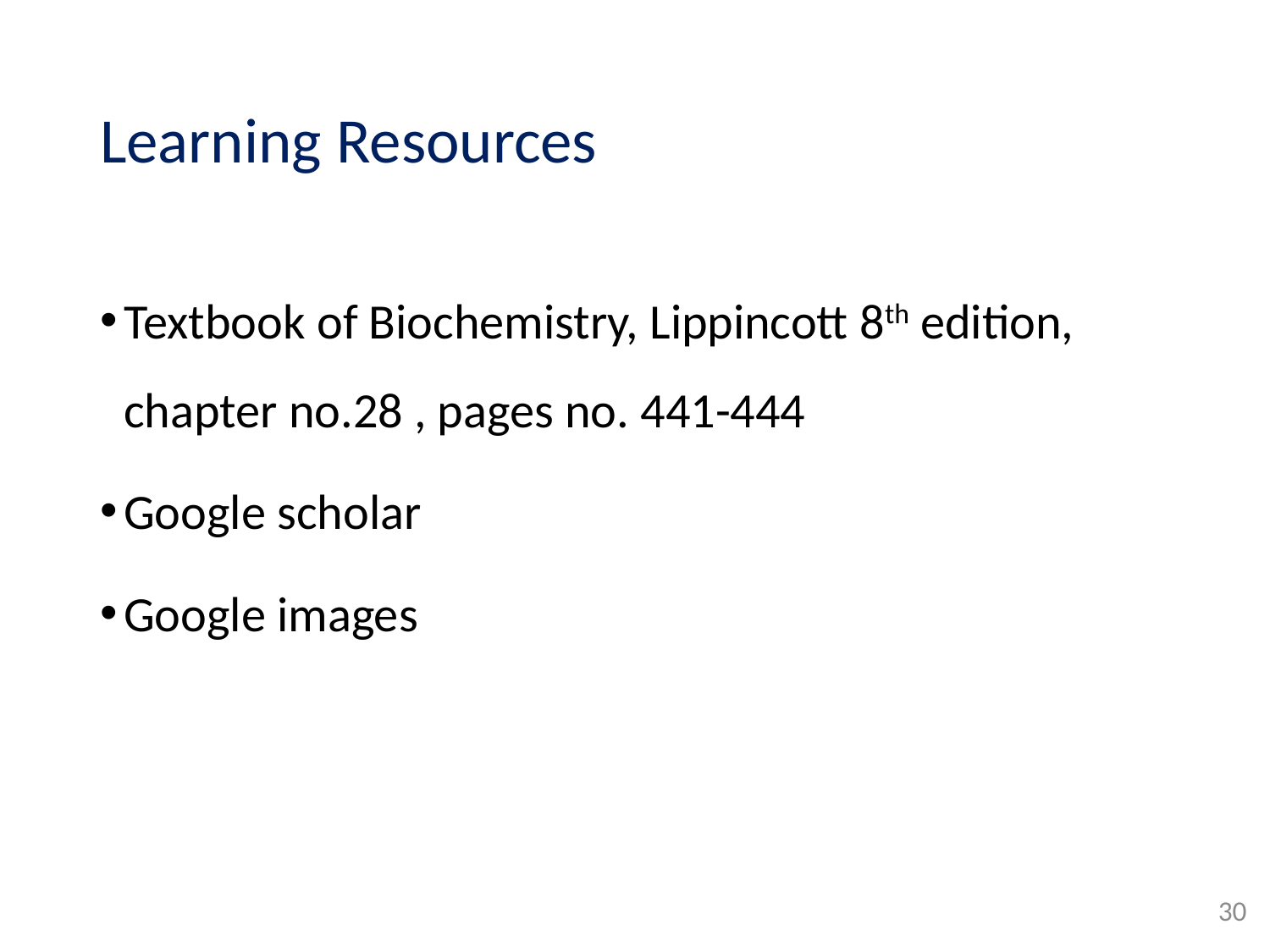

# Learning Resources
Textbook of Biochemistry, Lippincott 8th edition, chapter no.28 , pages no. 441-444
Google scholar
Google images

30